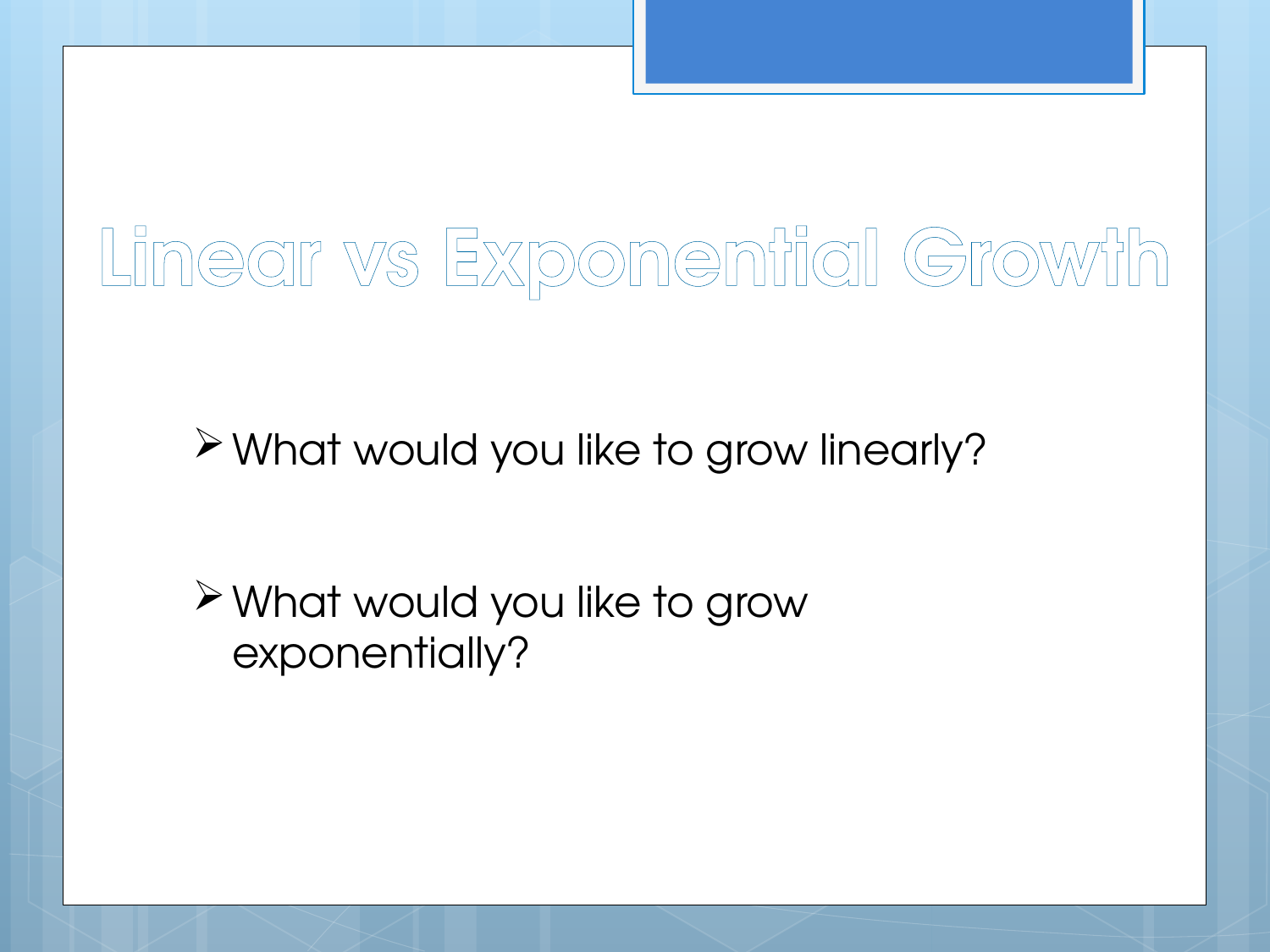

Linear vs Exponential Growth
What would you like to grow linearly?

What would you like to grow exponentially?